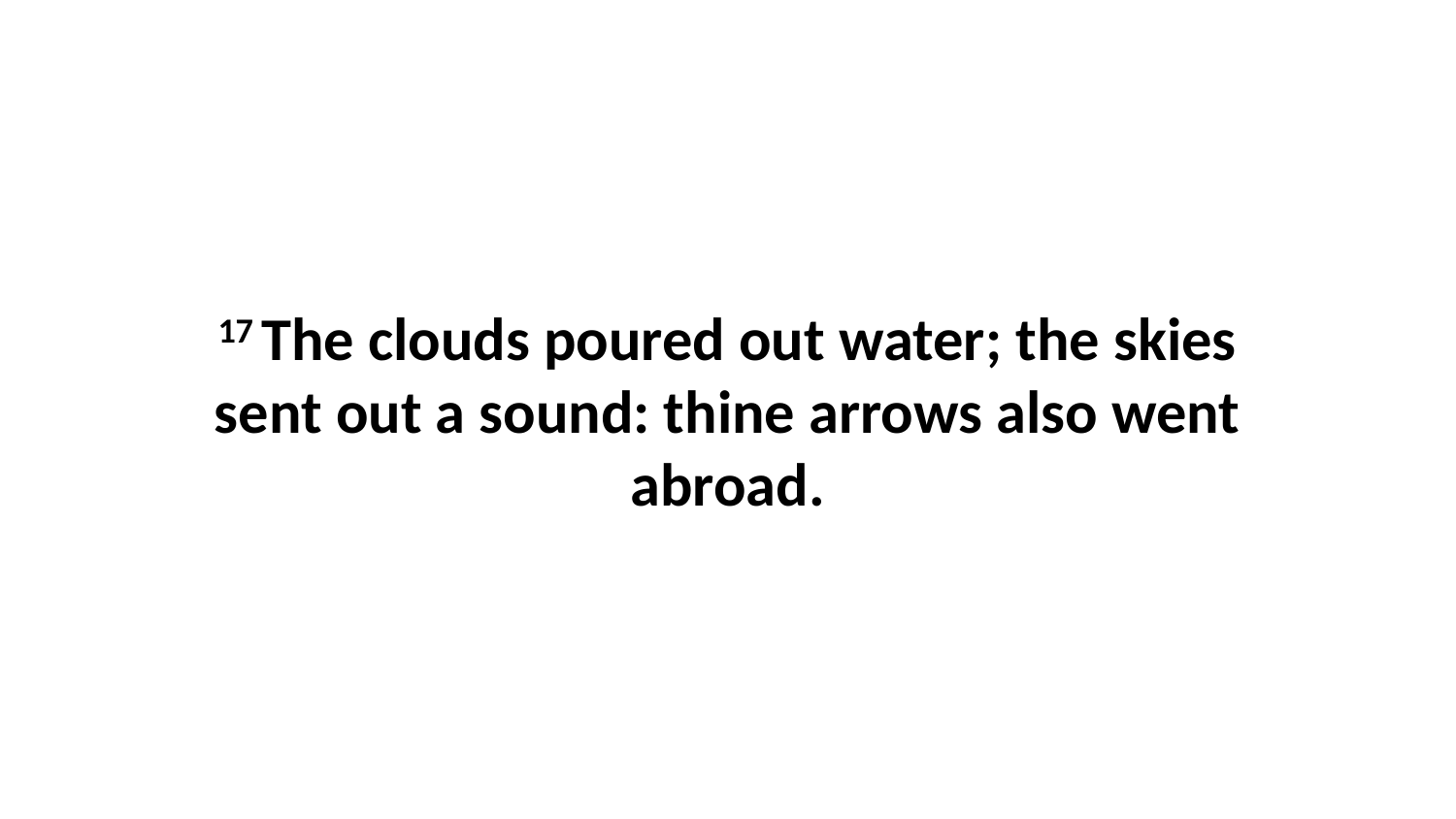

17 The clouds poured out water; the skies sent out a sound: thine arrows also went abroad.